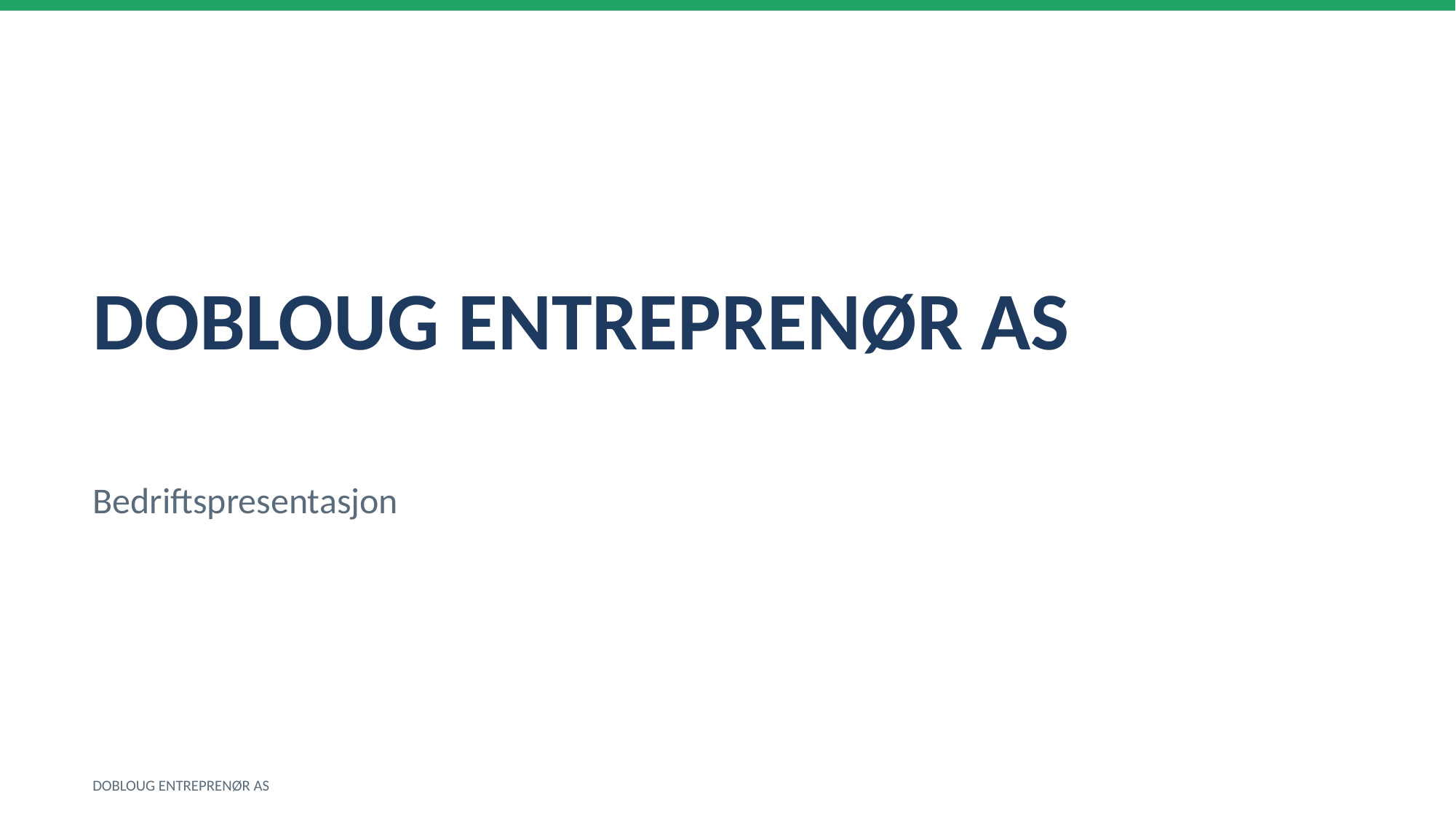

DOBLOUG ENTREPRENØR AS
Bedriftspresentasjon
DOBLOUG ENTREPRENØR AS